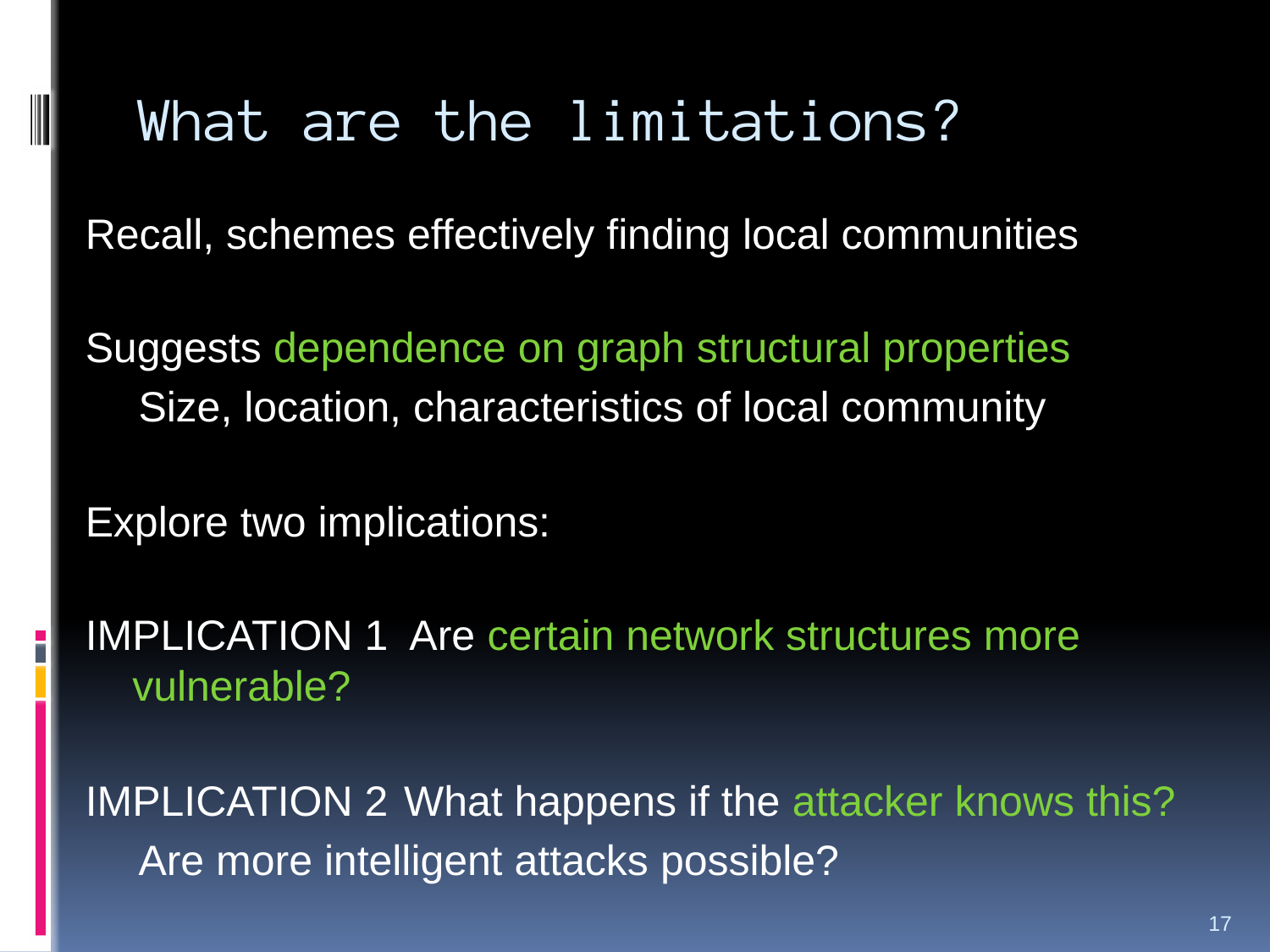

# What are the limitations?
Recall, schemes effectively finding local communities

Suggests dependence on graph structural properties
Size, location, characteristics of local community

Explore two implications:

IMPLICATION 1  Are certain network structures more vulnerable?

IMPLICATION 2  What happens if the attacker knows this?
Are more intelligent attacks possible?

17